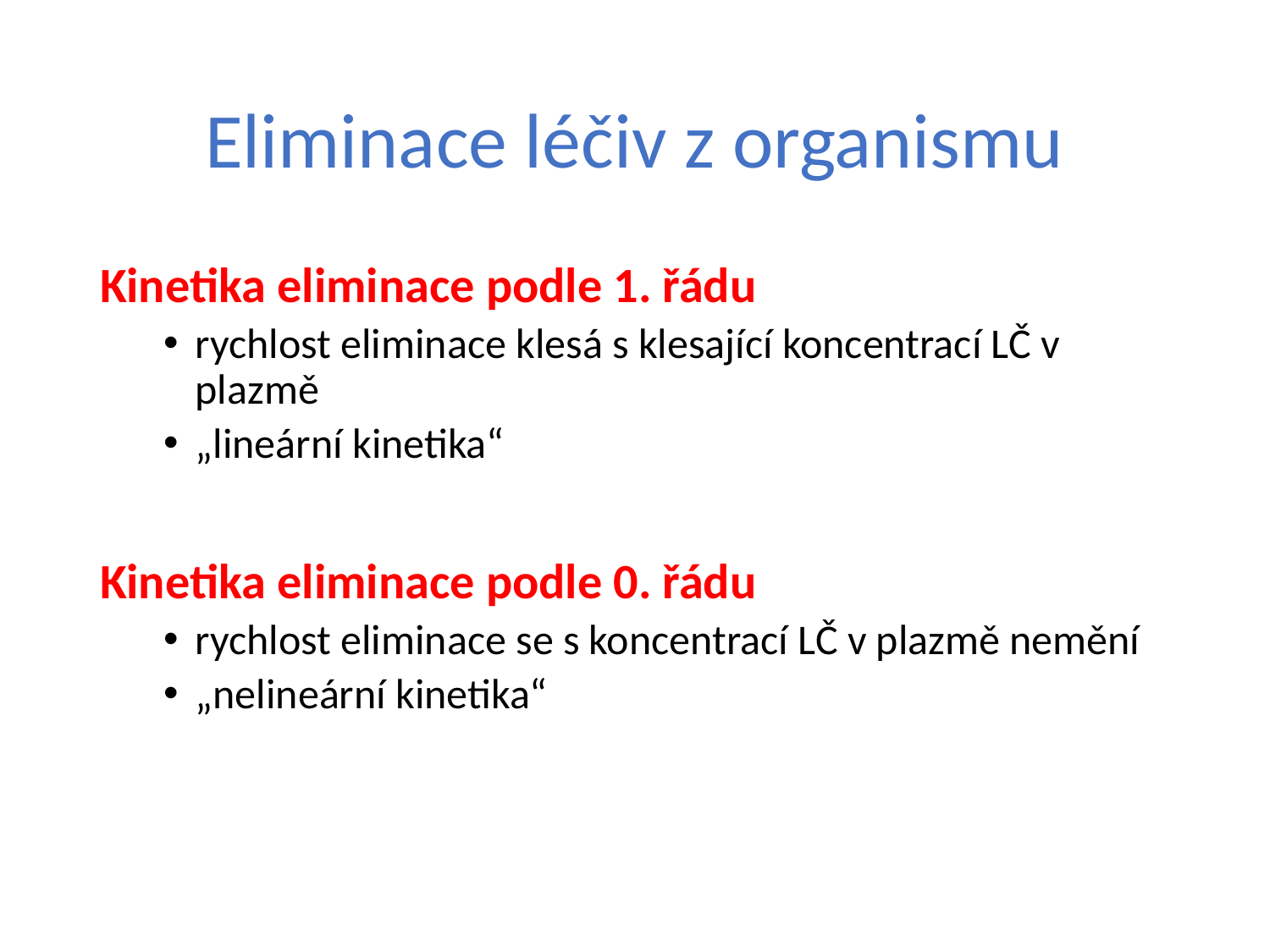

# Eliminace léčiv z organismu
Kinetika eliminace podle 1. řádu
rychlost eliminace klesá s klesající koncentrací LČ v plazmě
„lineární kinetika“

Kinetika eliminace podle 0. řádu
rychlost eliminace se s koncentrací LČ v plazmě nemění
„nelineární kinetika“